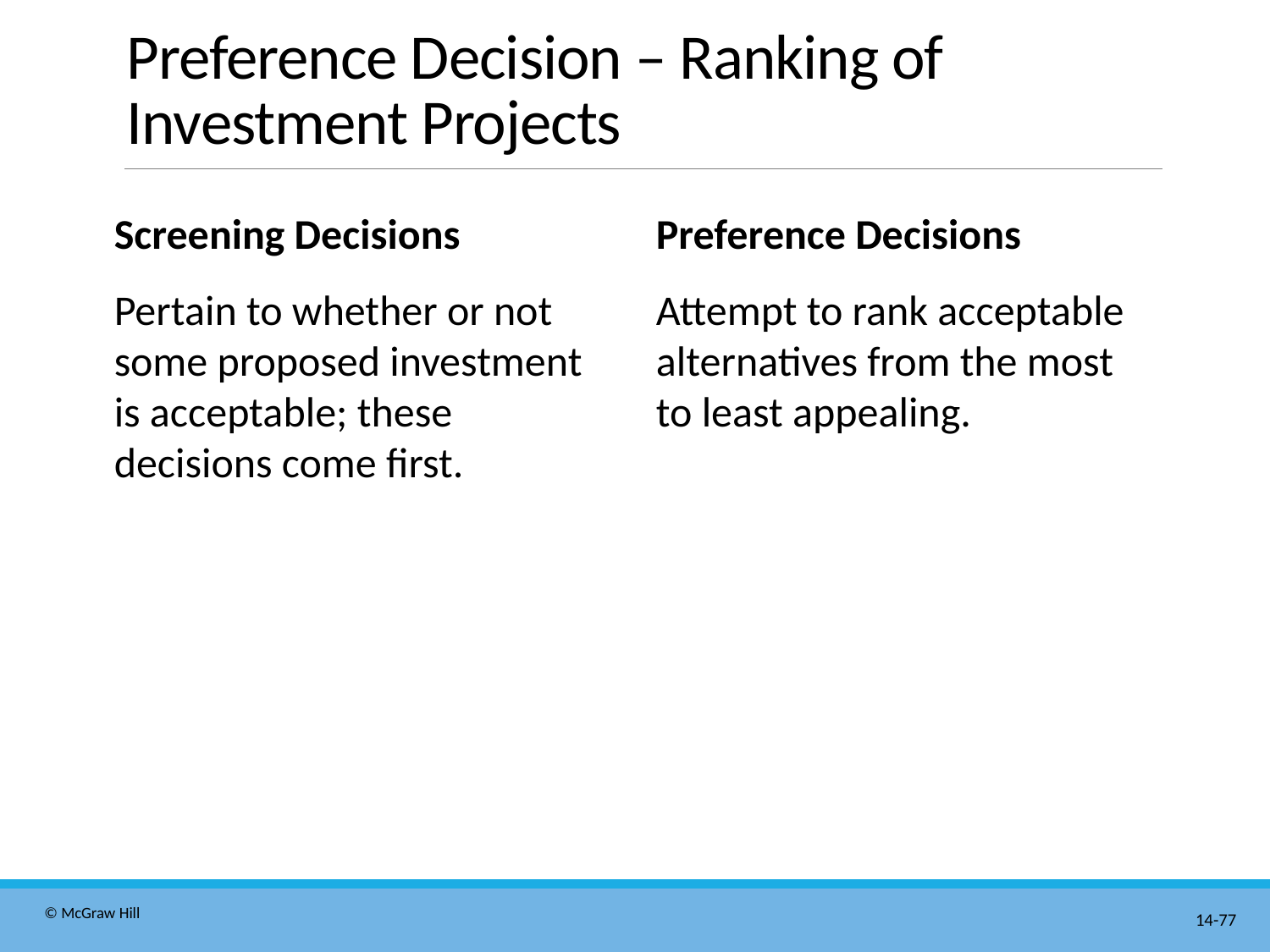

# Preference Decision – Ranking of Investment Projects
Screening Decisions
Pertain to whether or not some proposed investment is acceptable; these decisions come first.
Preference Decisions
Attempt to rank acceptable alternatives from the most to least appealing.